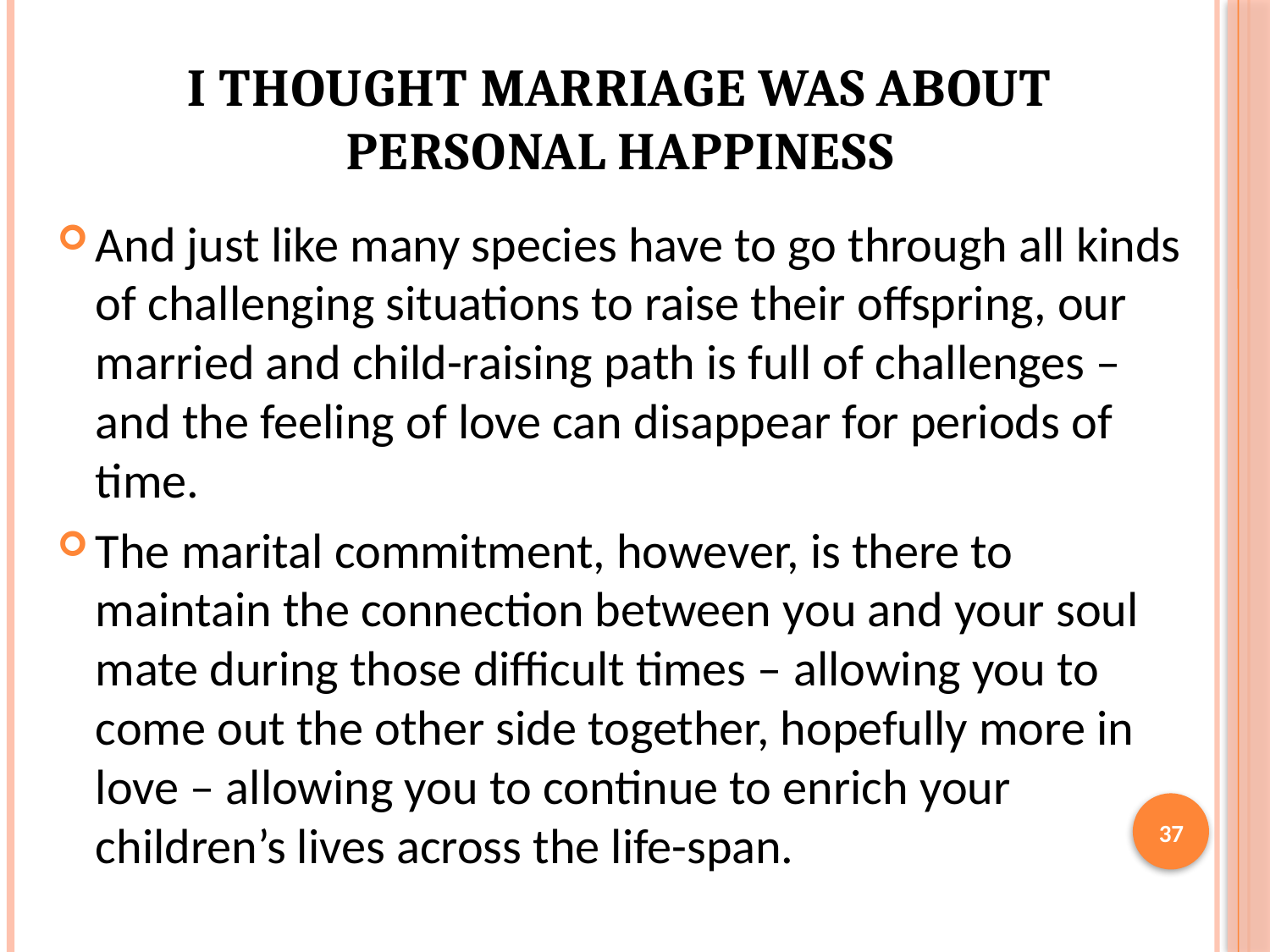

# I thought marriage was about personal happiness
And just like many species have to go through all kinds of challenging situations to raise their offspring, our married and child-raising path is full of challenges – and the feeling of love can disappear for periods of time.
The marital commitment, however, is there to maintain the connection between you and your soul mate during those difficult times – allowing you to come out the other side together, hopefully more in love – allowing you to continue to enrich your children’s lives across the life-span.
37